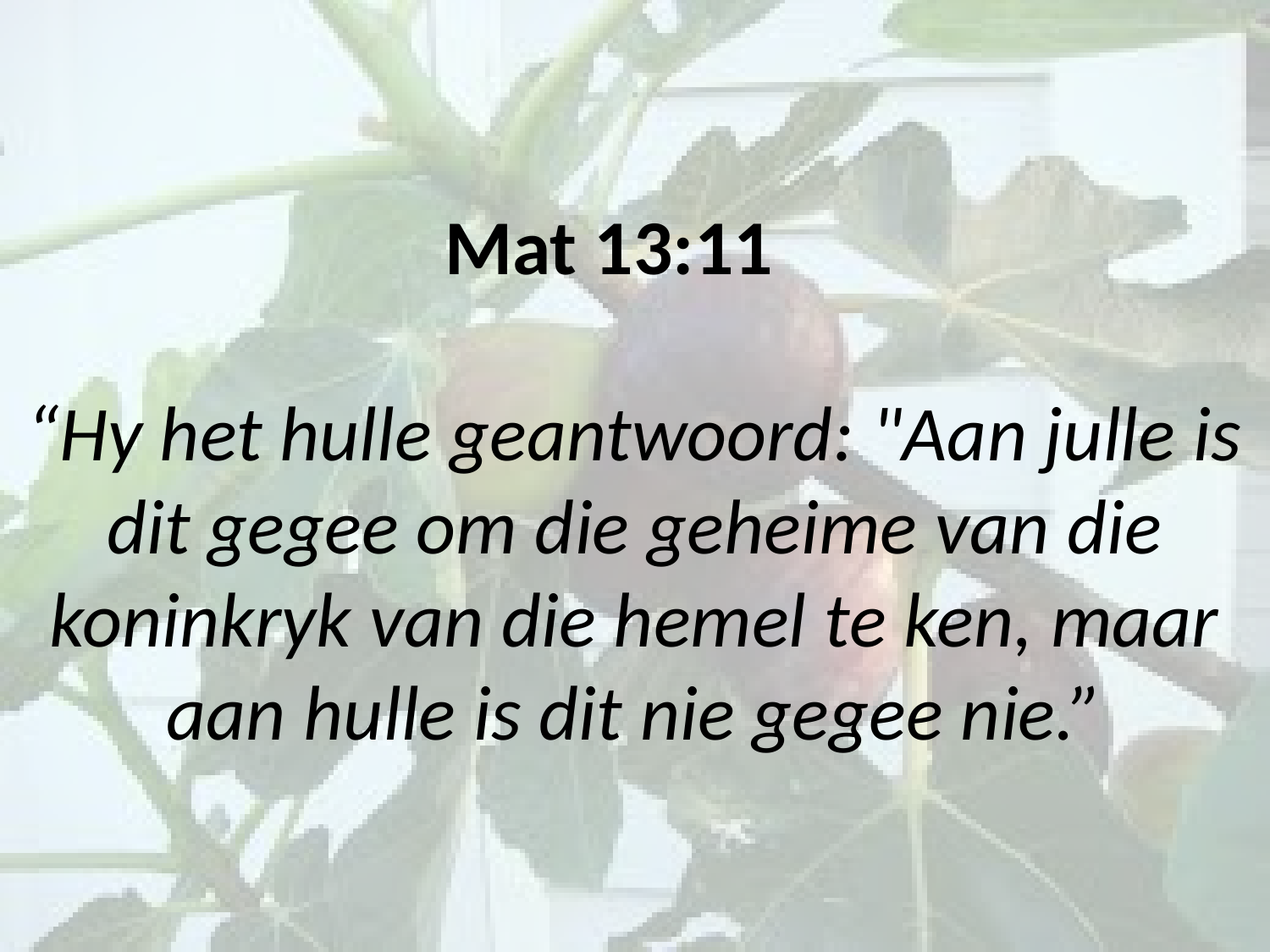

# Mat 13:11 “Hy het hulle geantwoord: "Aan julle is dit gegee om die geheime van die koninkryk van die hemel te ken, maar aan hulle is dit nie gegee nie.”